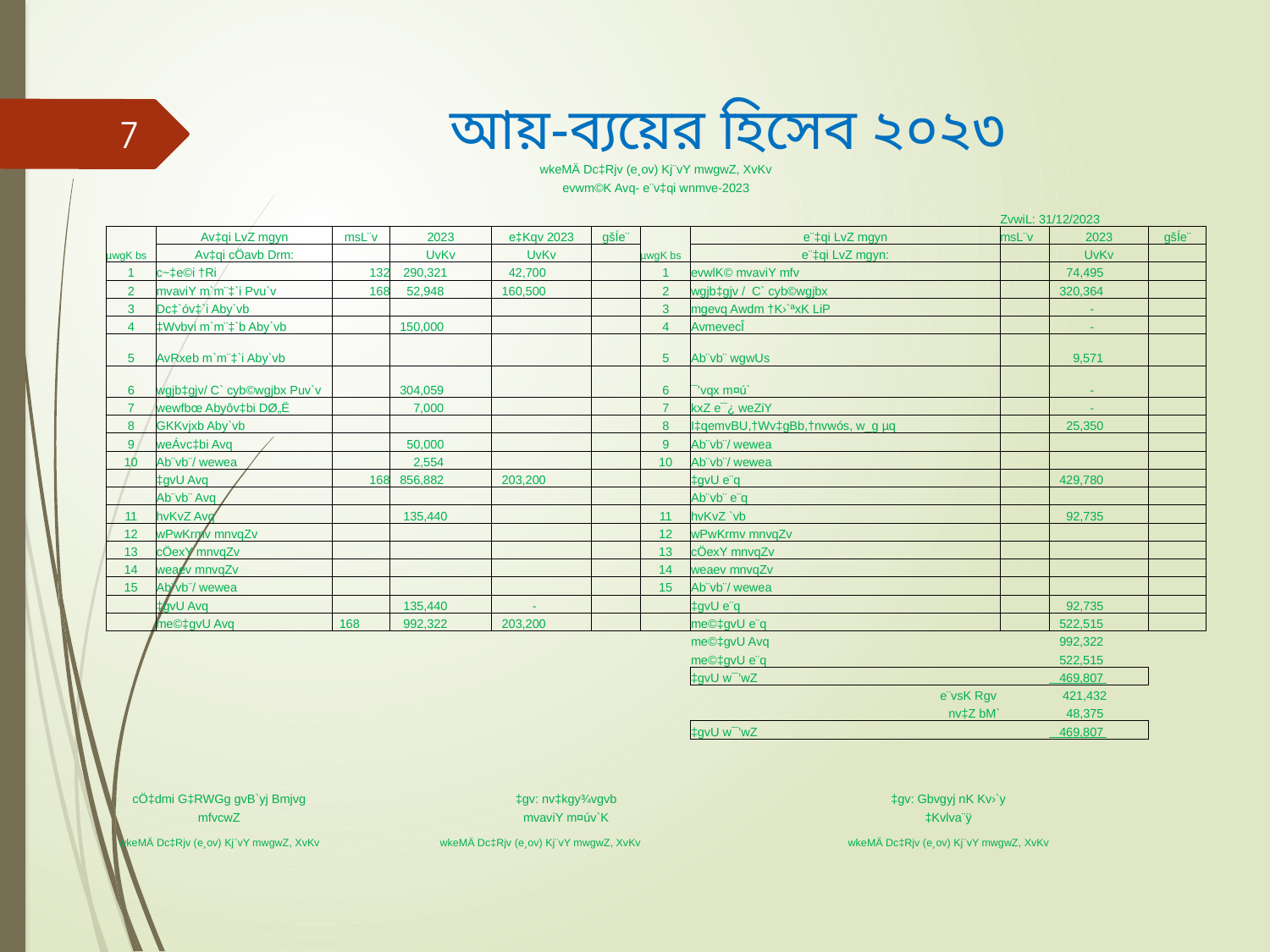

# আয়-ব্যয়ের হিসেব ২০২৩
7
| wkeMÄ Dc‡Rjv (e¸ov) Kj¨vY mwgwZ, XvKv |  |  |  |  |  |  |  |  |  |  |
| --- | --- | --- | --- | --- | --- | --- | --- | --- | --- | --- |
| evwm©K Avq- e¨v‡qi wnmve-2023 |  |  |  |  |  |  |  |  |  |  |
|  |  |  |  |  |  |  |  | ZvwiL: 31/12/2023 |  |  |
| µwgK bs | Av‡qi LvZ mgyn | msL¨v | 2023 | e‡Kqv 2023 | gšÍe¨ | µwgK bs | e¨‡qi LvZ mgyn | msL¨v | 2023 | gšÍe¨ |
|  | Av‡qi cÖavb Drm: |  | UvKv | UvKv |  |  | e¨‡qi LvZ mgyn: |  | UvKv |  |
| 1 | c~‡e©i †Ri | 132 | 290,321 | 42,700 |  | 1 | evwlK© mvaviY mfv |  | 74,495 |  |
| 2 | mvaviY m`m¨‡`i Pvu`v | 168 | 52,948 | 160,500 |  | 2 | wgjb‡gjv / C` cyb©wgjbx |  | 320,364 |  |
| 3 | Dc‡`óv‡`i Aby`vb |  |  |  |  | 3 | mgevq Awdm †K›`ªxK LiP |  | - |  |
| 4 | ‡Wvbvi m`m¨‡`b Aby`vb |  | 150,000 |  |  | 4 | AvmevecÎ |  | - |  |
| 5 | AvRxeb m`m¨‡`i Aby`vb |  |  |  |  | 5 | Ab¨vb¨ wgwUs |  | 9,571 |  |
| 6 | wgjb‡gjv/ C` cyb©wgjbx Puv`v |  | 304,059 |  |  | 6 | ¯’vqx m¤ú` |  | - |  |
| 7 | wewfbœ Abyôv‡bi DØ„Ë |  | 7,000 |  |  | 7 | kxZ e¯¿ weZiY |  | - |  |
| 8 | GKKvjxb Aby`vb |  |  |  |  | 8 | I‡qemvBU,†Wv‡gBb,†nvwós, w\_g µq |  | 25,350 |  |
| 9 | weÁvc‡bi Avq |  | 50,000 |  |  | 9 | Ab¨vb¨/ wewea |  |  |  |
| 10 | Ab¨vb¨/ wewea |  | 2,554 |  |  | 10 | Ab¨vb¨/ wewea |  |  |  |
|  | ‡gvU Avq | 168 | 856,882 | 203,200 |  |  | ‡gvU e¨q |  | 429,780 |  |
|  | Ab¨vb¨ Avq |  |  |  |  |  | Ab¨vb¨ e¨q |  |  |  |
| 11 | hvKvZ Avq |  | 135,440 |  |  | 11 | hvKvZ `vb |  | 92,735 |  |
| 12 | wPwKrmv mnvqZv |  |  |  |  | 12 | wPwKrmv mnvqZv |  |  |  |
| 13 | cÖexY mnvqZv |  |  |  |  | 13 | cÖexY mnvqZv |  |  |  |
| 14 | weaev mnvqZv |  |  |  |  | 14 | weaev mnvqZv |  |  |  |
| 15 | Ab¨vb¨/ wewea |  |  |  |  | 15 | Ab¨vb¨/ wewea |  |  |  |
|  | ‡gvU Avq |  | 135,440 | - |  |  | ‡gvU e¨q |  | 92,735 |  |
|  | me©‡gvU Avq | 168 | 992,322 | 203,200 |  |  | me©‡gvU e¨q |  | 522,515 |  |
|  |  |  |  |  |  |  | me©‡gvU Avq |  | 992,322 |  |
|  |  |  |  |  |  |  | me©‡gvU e¨q |  | 522,515 |  |
|  |  |  |  |  |  |  | ‡gvU w¯’wZ |  | 469,807 |  |
|  |  |  |  |  |  |  | e¨vsK Rgv |  | 421,432 |  |
|  |  |  |  |  |  |  | nv‡Z bM` |  | 48,375 |  |
|  |  |  |  |  |  |  | ‡gvU w¯’wZ |  | 469,807 |  |
|  |  |  |  |  |  |  |  |  |  |  |
|  |  |  |  |  |  |  |  |  |  |  |
| cÖ‡dmi G‡RWGg gvB`yj Bmjvg |  |  |  | ‡gv: nv‡kgy¾vgvb |  |  | ‡gv: Gbvgyj nK Kv›`y |  |  |  |
| mfvcwZ |  |  |  | mvaviY m¤úv`K |  |  | ‡Kvlva¨ÿ |  |  |  |
| wkeMÄ Dc‡Rjv (e¸ov) Kj¨vY mwgwZ, XvKv |  |  | wkeMÄ Dc‡Rjv (e¸ov) Kj¨vY mwgwZ, XvKv |  |  |  | wkeMÄ Dc‡Rjv (e¸ov) Kj¨vY mwgwZ, XvKv |  |  |  |